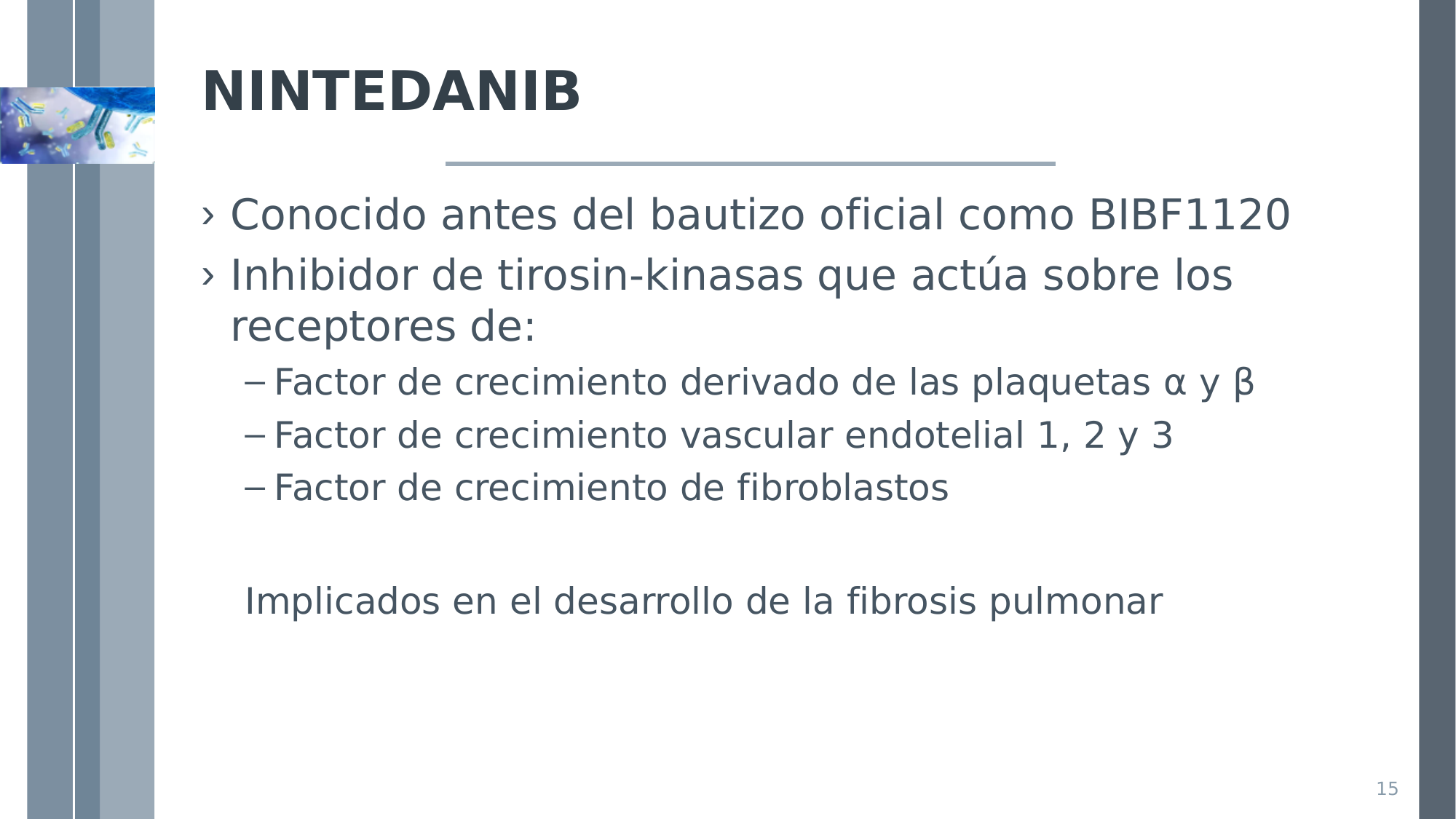

# NINTEDANIB
Conocido antes del bautizo oficial como BIBF1120
Inhibidor de tirosin-kinasas que actúa sobre los receptores de:
Factor de crecimiento derivado de las plaquetas α y β
Factor de crecimiento vascular endotelial 1, 2 y 3
Factor de crecimiento de fibroblastos

Implicados en el desarrollo de la fibrosis pulmonar

15